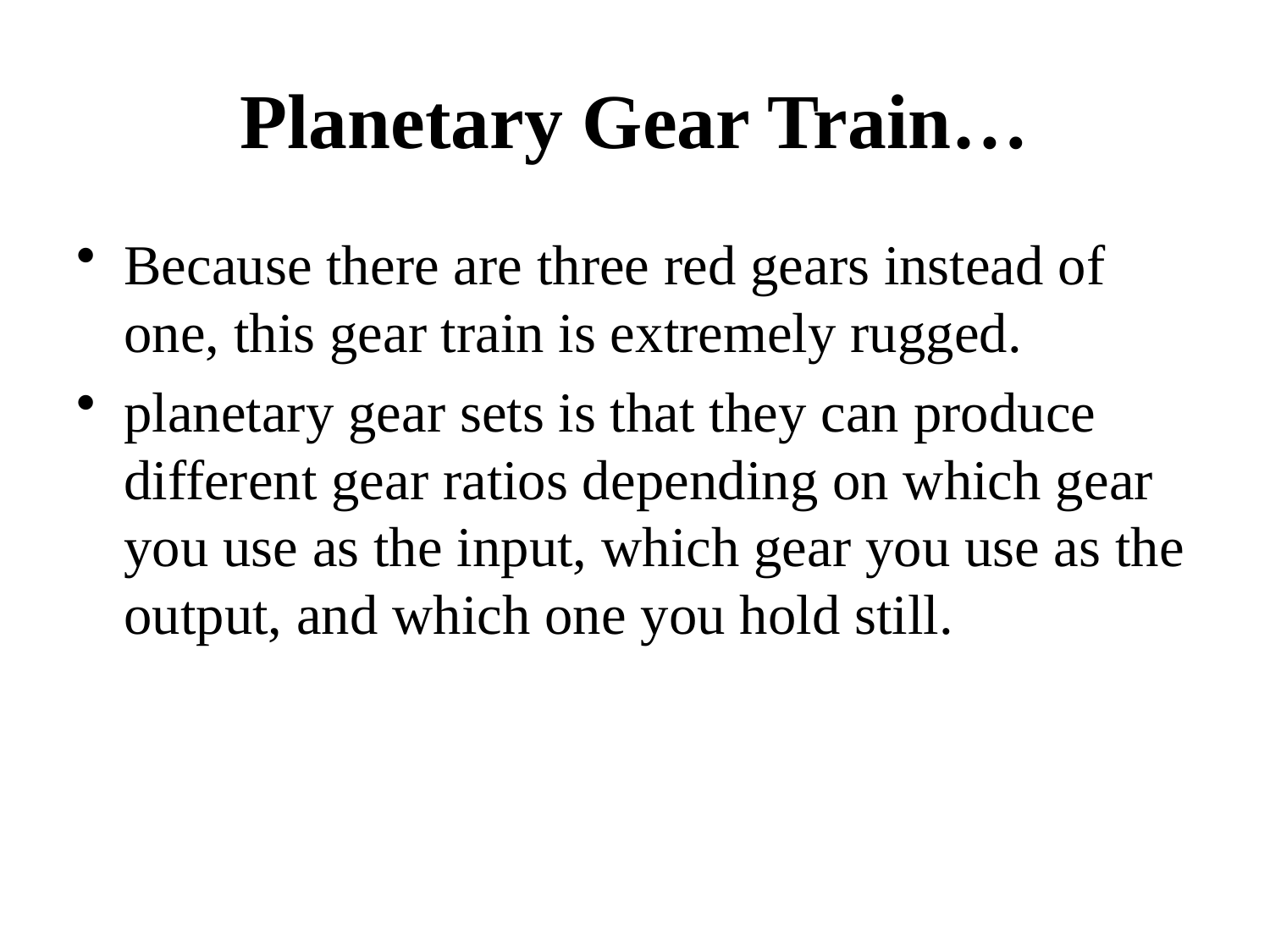

# Planetary Gear Train…
Because there are three red gears instead of one, this gear train is extremely rugged.
planetary gear sets is that they can produce different gear ratios depending on which gear you use as the input, which gear you use as the output, and which one you hold still.